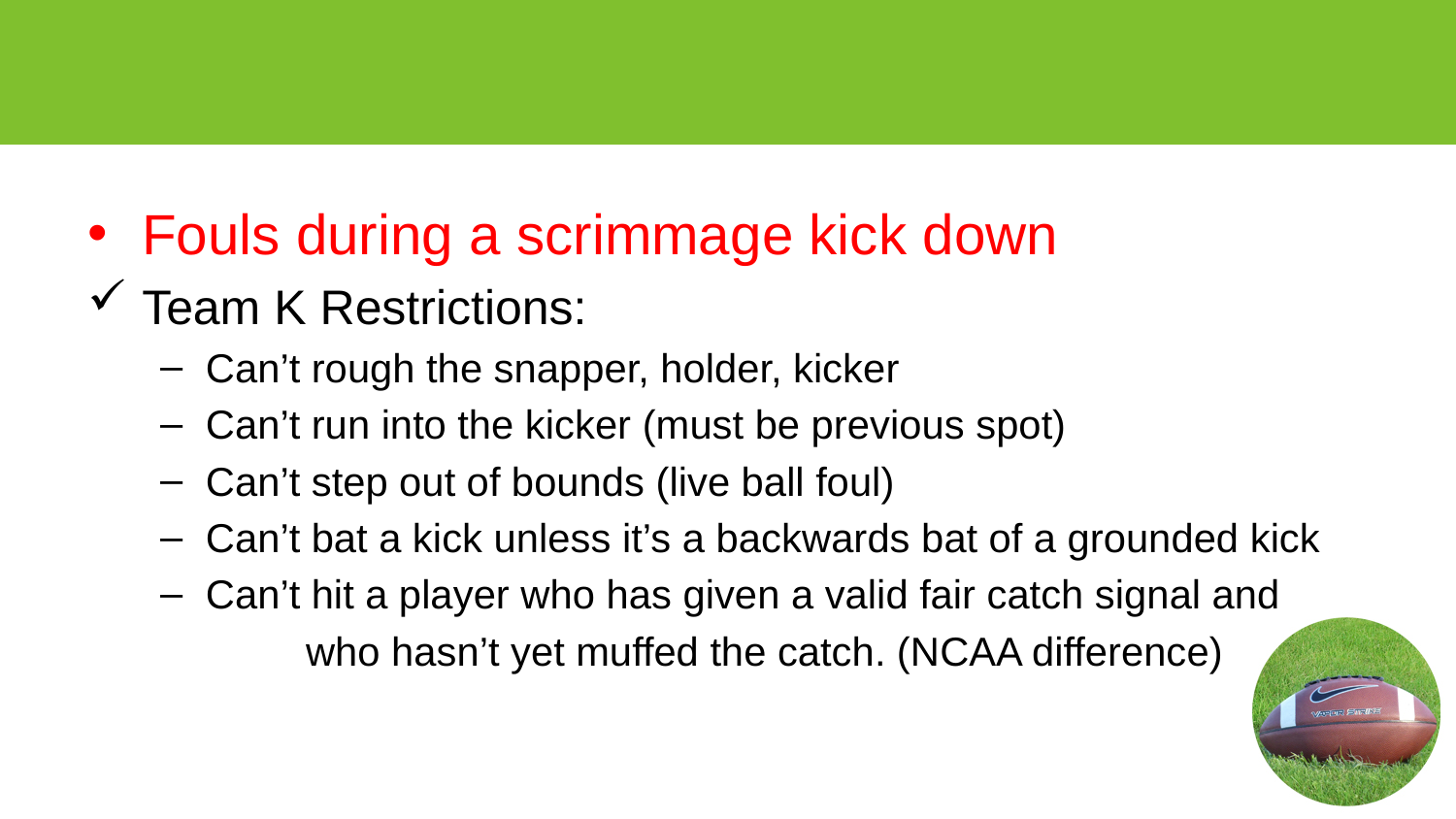

#
Fouls during a scrimmage kick down
Team K Restrictions:
Can’t rough the snapper, holder, kicker
Can’t run into the kicker (must be previous spot)
Can’t step out of bounds (live ball foul)
Can’t bat a kick unless it’s a backwards bat of a grounded kick
Can’t hit a player who has given a valid fair catch signal and
	who hasn’t yet muffed the catch. (NCAA difference)